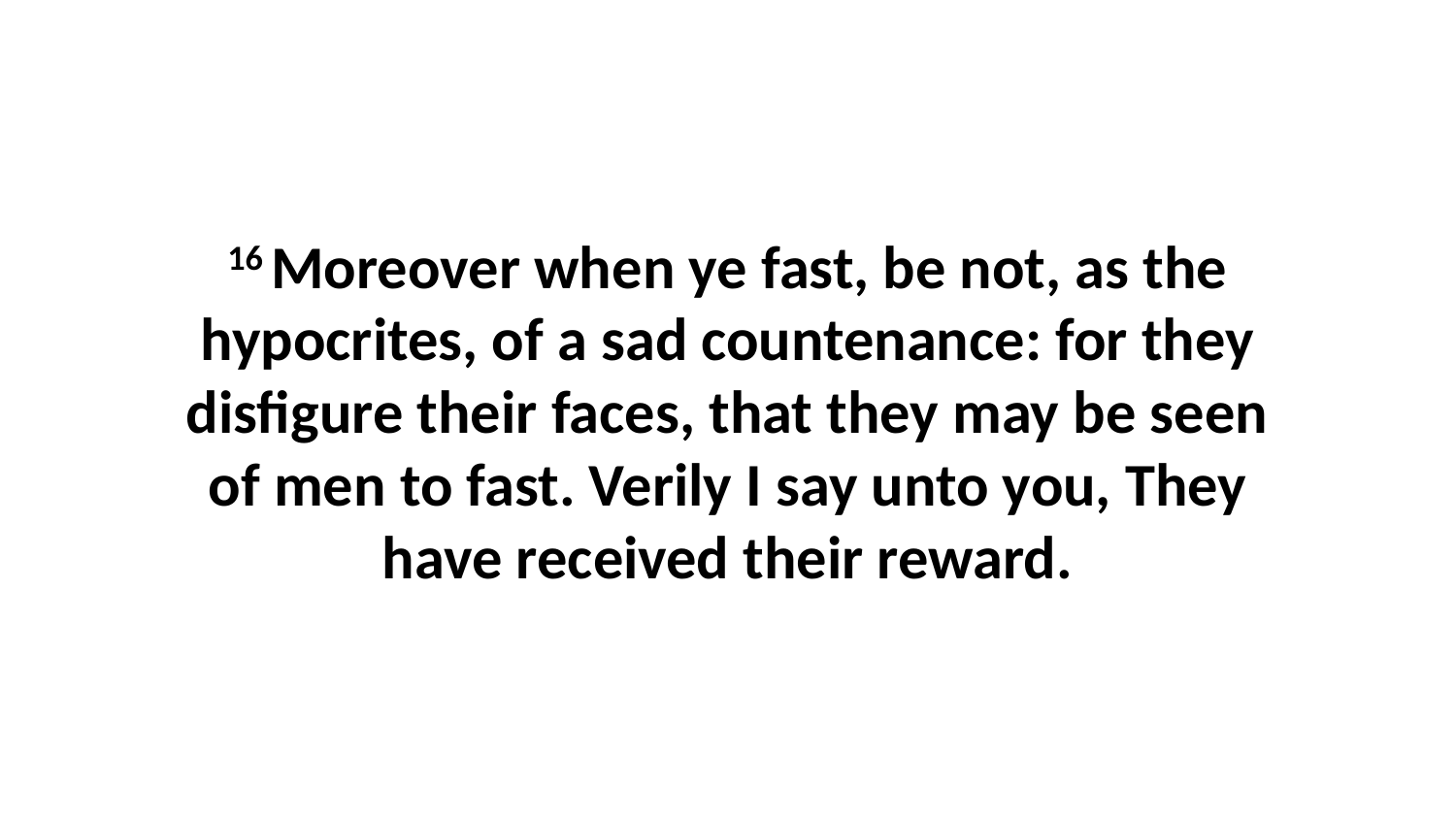

16 Moreover when ye fast, be not, as the hypocrites, of a sad countenance: for they disfigure their faces, that they may be seen of men to fast. Verily I say unto you, They have received their reward.